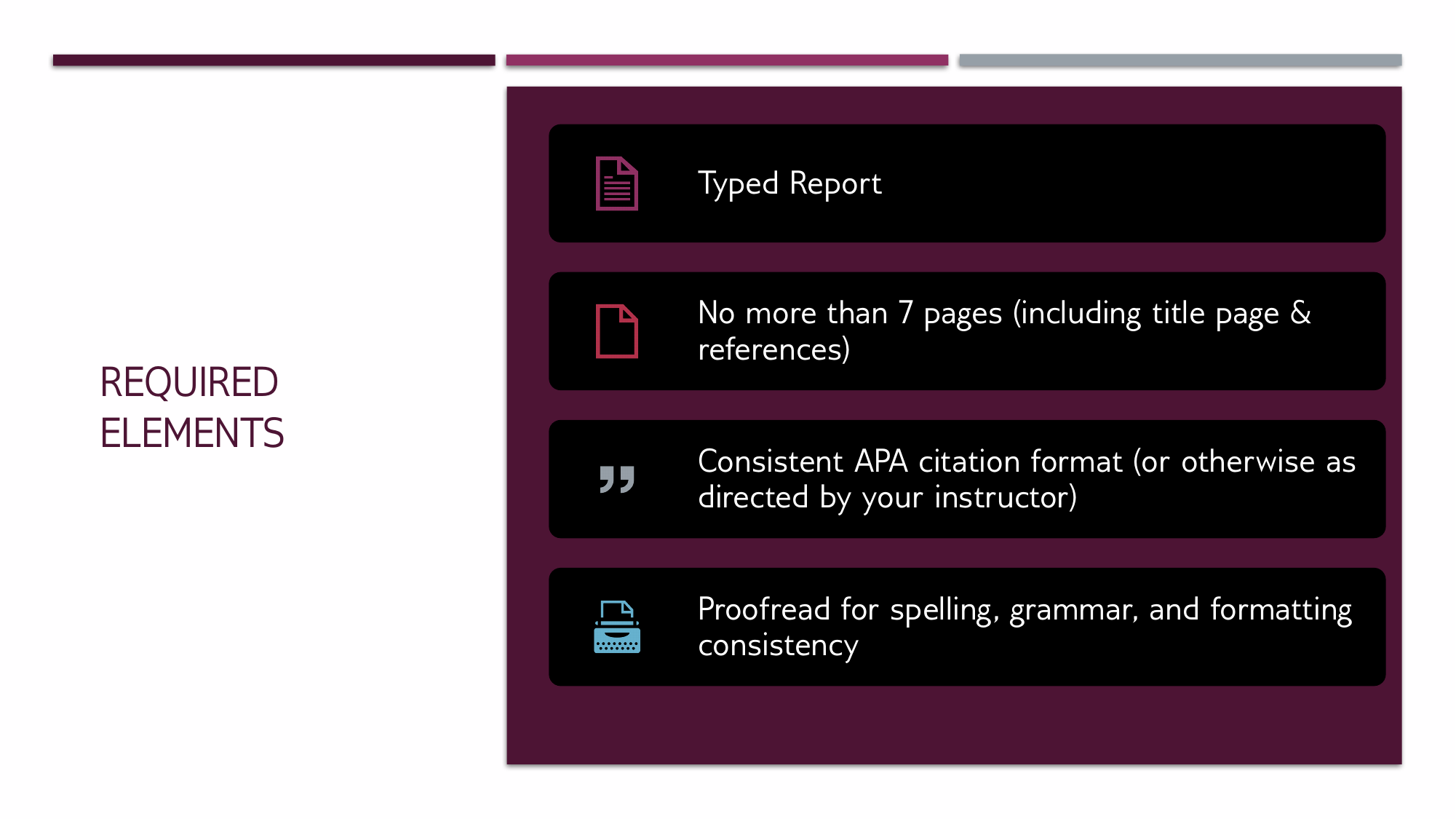

# Required elements
Typed Report
No more than 7 pages (including title page & references)
Consistent APA citation format (or otherwise as directed by your instructor)
Proofread for spelling, grammar, and formatting consistency